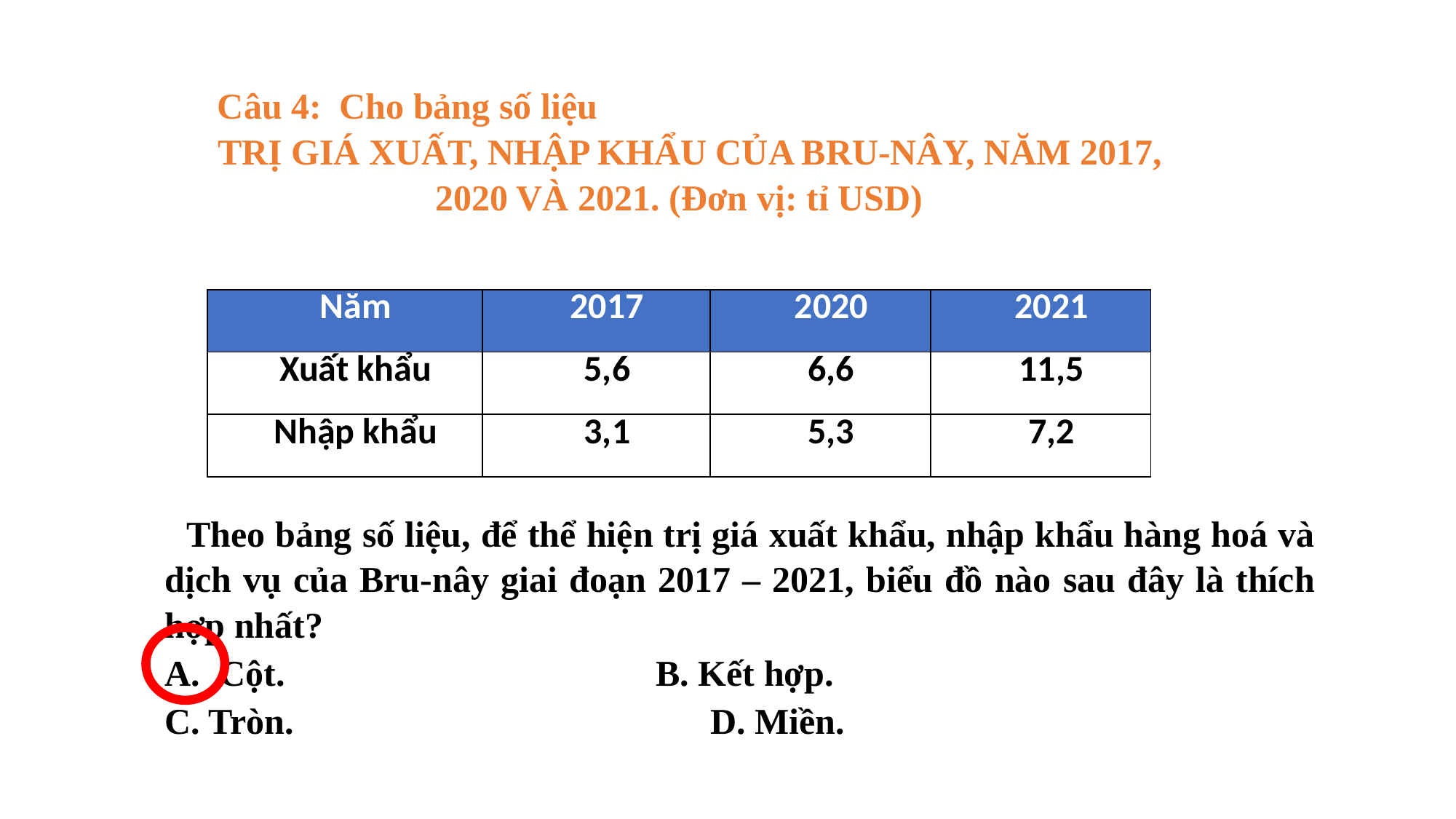

Câu 4:  Cho bảng số liệu
TRỊ GIÁ XUẤT, NHẬP KHẨU CỦA BRU-NÂY, NĂM 2017, 2020 VÀ 2021. (Đơn vị: tỉ USD)
| Năm | 2017 | 2020 | 2021 |
| --- | --- | --- | --- |
| Xuất khẩu | 5,6 | 6,6 | 11,5 |
| Nhập khẩu | 3,1 | 5,3 | 7,2 |
Theo bảng số liệu, để thể hiện trị giá xuất khẩu, nhập khẩu hàng hoá và dịch vụ của Bru-nây giai đoạn 2017 – 2021, biểu đồ nào sau đây là thích hợp nhất?
Cột.				B. Kết hợp.
C. Tròn.				D. Miền.